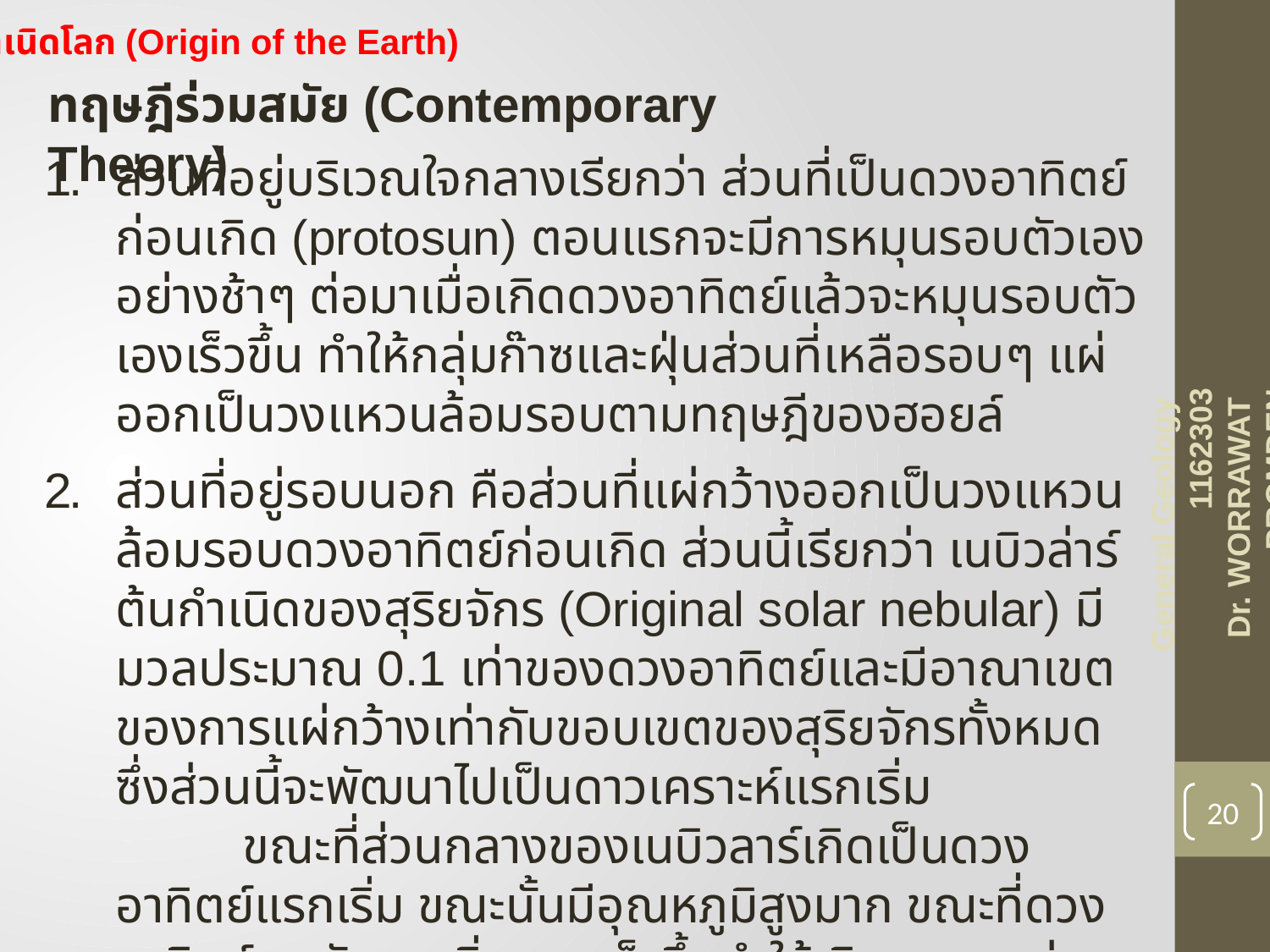

กำเนิดโลก (Origin of the Earth)
ทฤษฎีร่วมสมัย (Contemporary Theory)
ส่วนที่อยู่บริเวณใจกลางเรียกว่า ส่วนที่เป็นดวงอาทิตย์ก่อนเกิด (protosun) ตอนแรกจะมีการหมุนรอบตัวเองอย่างช้าๆ ต่อมาเมื่อเกิดดวงอาทิตย์แล้วจะหมุนรอบตัวเองเร็วขึ้น ทำให้กลุ่มก๊าซและฝุ่นส่วนที่เหลือรอบๆ แผ่ออกเป็นวงแหวนล้อมรอบตามทฤษฎีของฮอยล์

ส่วนที่อยู่รอบนอก คือส่วนที่แผ่กว้างออกเป็นวงแหวนล้อมรอบดวงอาทิตย์ก่อนเกิด ส่วนนี้เรียกว่า เนบิวล่าร์ต้นกำเนิดของสุริยจักร (Original solar nebular) มีมวลประมาณ 0.1 เท่าของดวงอาทิตย์และมีอาณาเขตของการแผ่กว้างเท่ากับขอบเขตของสุริยจักรทั้งหมด ซึ่งส่วนนี้จะพัฒนาไปเป็นดาวเคราะห์แรกเริ่ม
	ขณะที่ส่วนกลางของเนบิวลาร์เกิดเป็นดวงอาทิตย์แรกเริ่ม ขณะนั้นมีอุณหภูมิสูงมาก ขณะที่ดวงอาทิตย์หดตัวและเริ่มหมุนเร็วขึ้นทำให้เกิดสภาพแม่เหล็กในตัวจึงเกิดการถ่ายทอดโมเมนตัมให้กับดาวเคราะห์ดวงอื่นในระบบสุริยะ ทำให้โมเมนตัมเชิงมุมของดวงอาทิตย์ลดลงแต่ไปปรากฏที่ดาวเคราะห์เพิ่มขึ้น
General Geology  1162303
Dr. WORRAWAT  PROMDEN
20